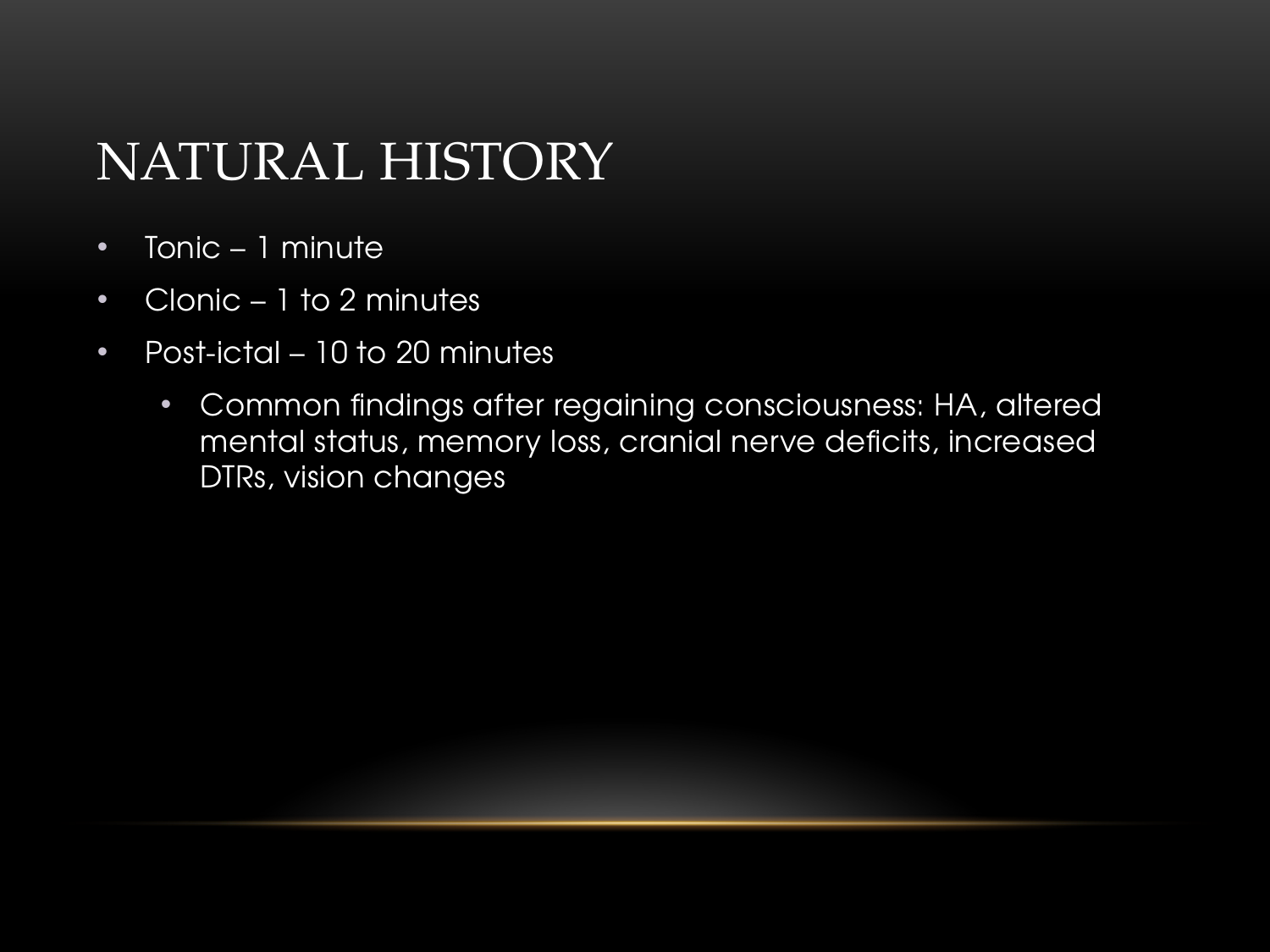

# Natural history
Tonic – 1 minute
Clonic – 1 to 2 minutes
Post-ictal – 10 to 20 minutes
Common findings after regaining consciousness: HA, altered mental status, memory loss, cranial nerve deficits, increased DTRs, vision changes